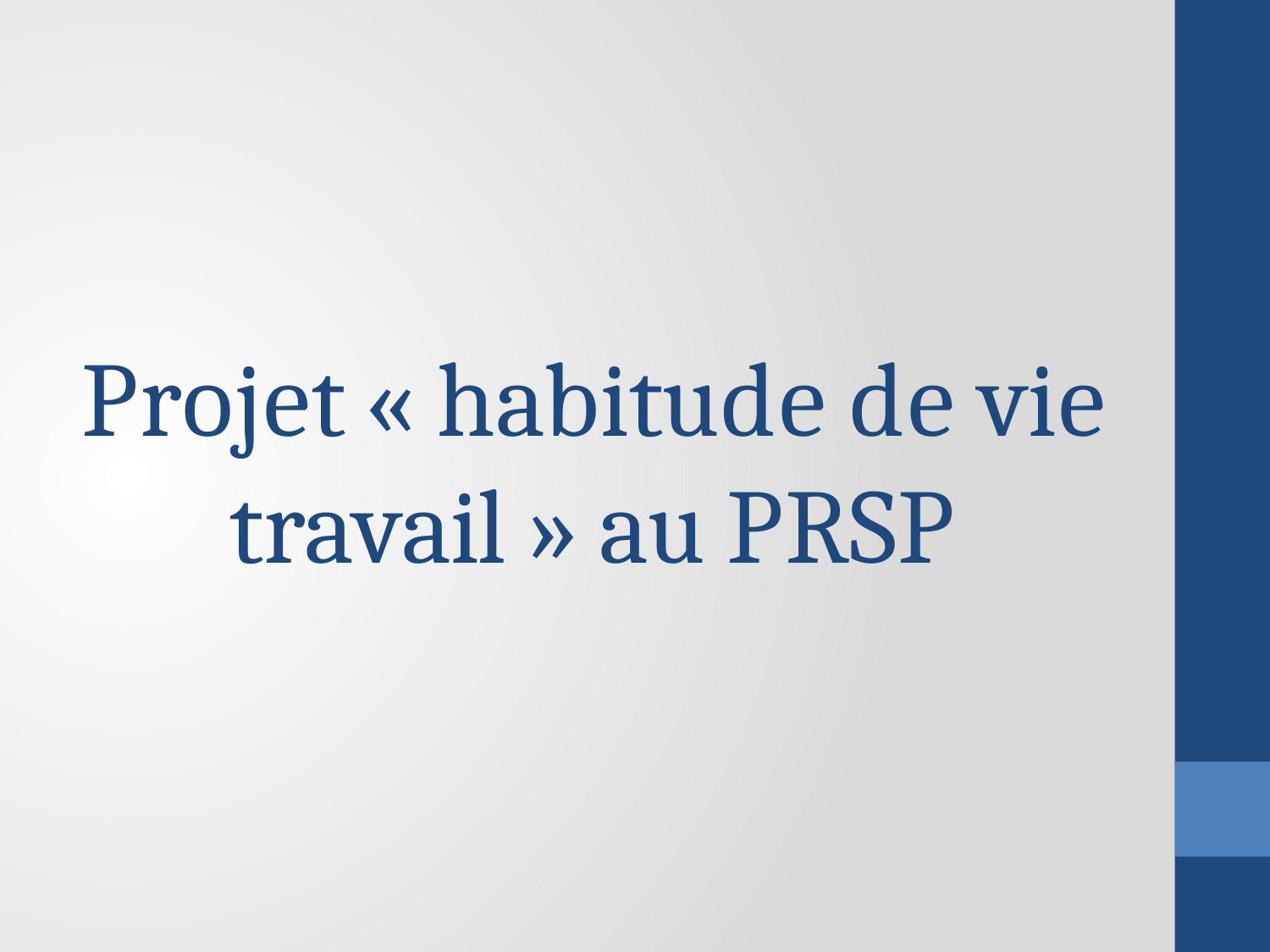

# Projet « habitude de vie travail » au PRSP